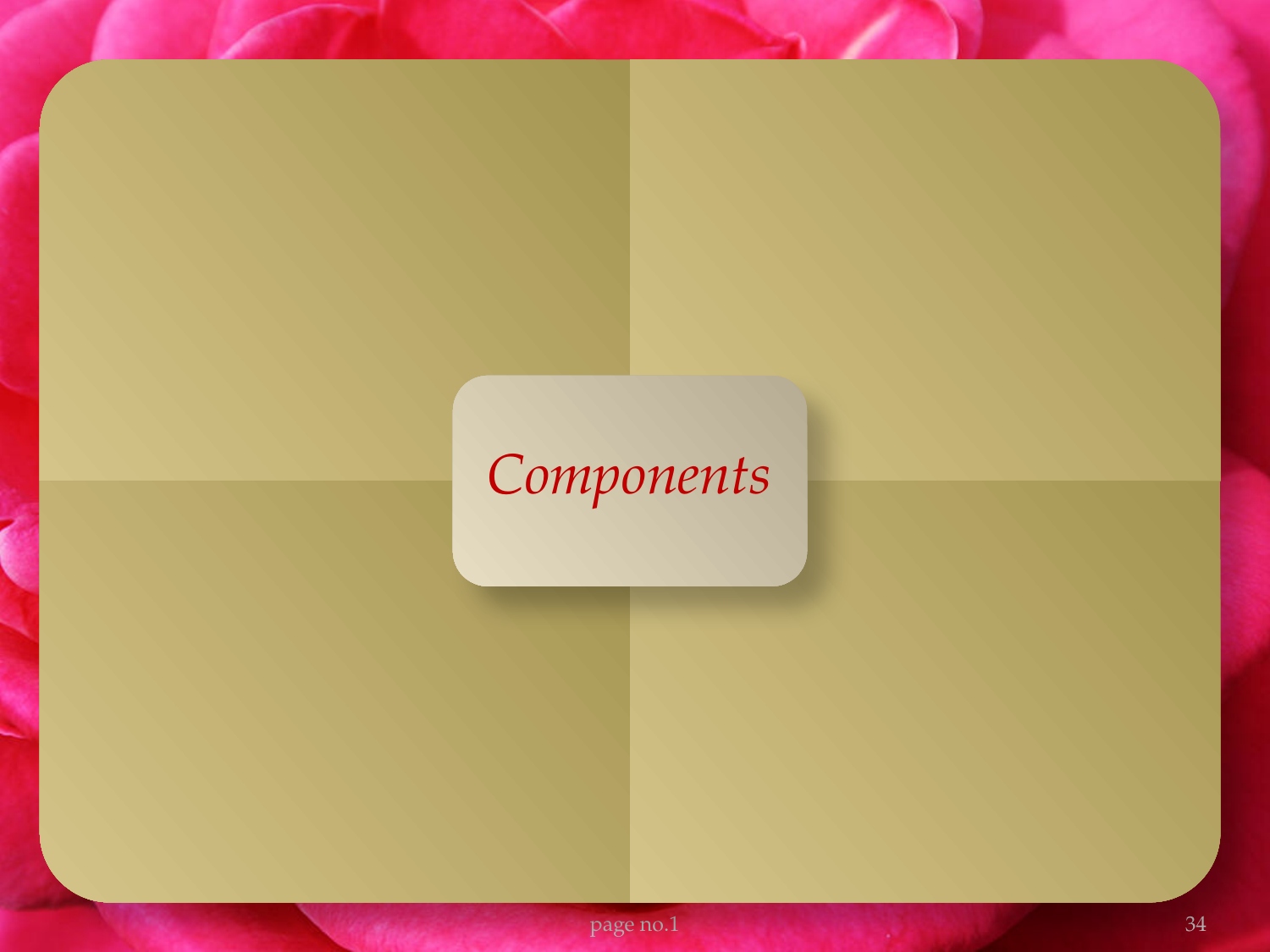

Components
DDL – manages tables and index structure
VDL – used to create views
page no.1
34